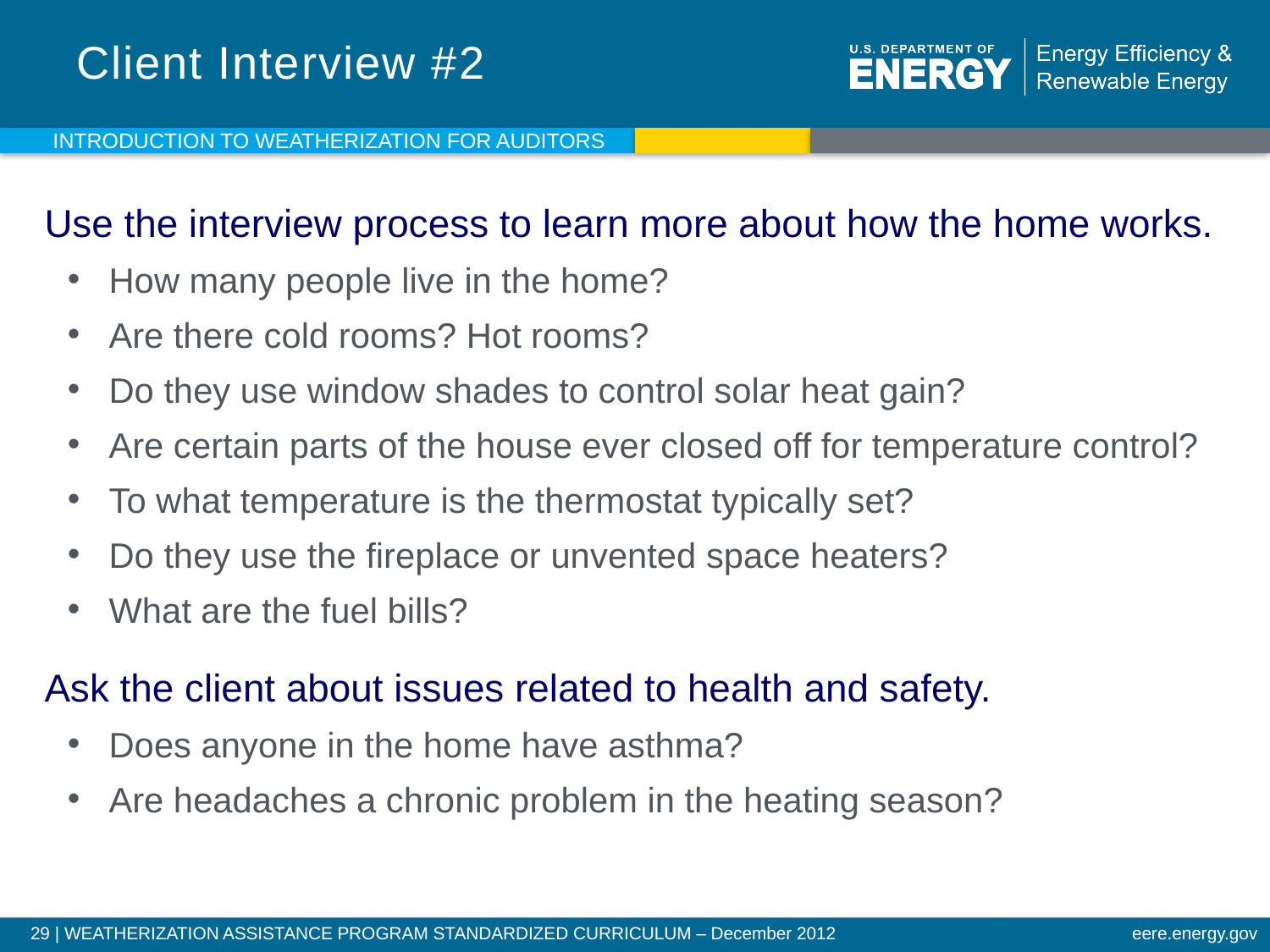

# Client Interview #2
Introduction to weatherization for auditors
Use the interview process to learn more about how the home works.
How many people live in the home?
Are there cold rooms? Hot rooms?
Do they use window shades to control solar heat gain?
Are certain parts of the house ever closed off for temperature control?
To what temperature is the thermostat typically set?
Do they use the fireplace or unvented space heaters?
What are the fuel bills?
Ask the client about issues related to health and safety.
Does anyone in the home have asthma?
Are headaches a chronic problem in the heating season?